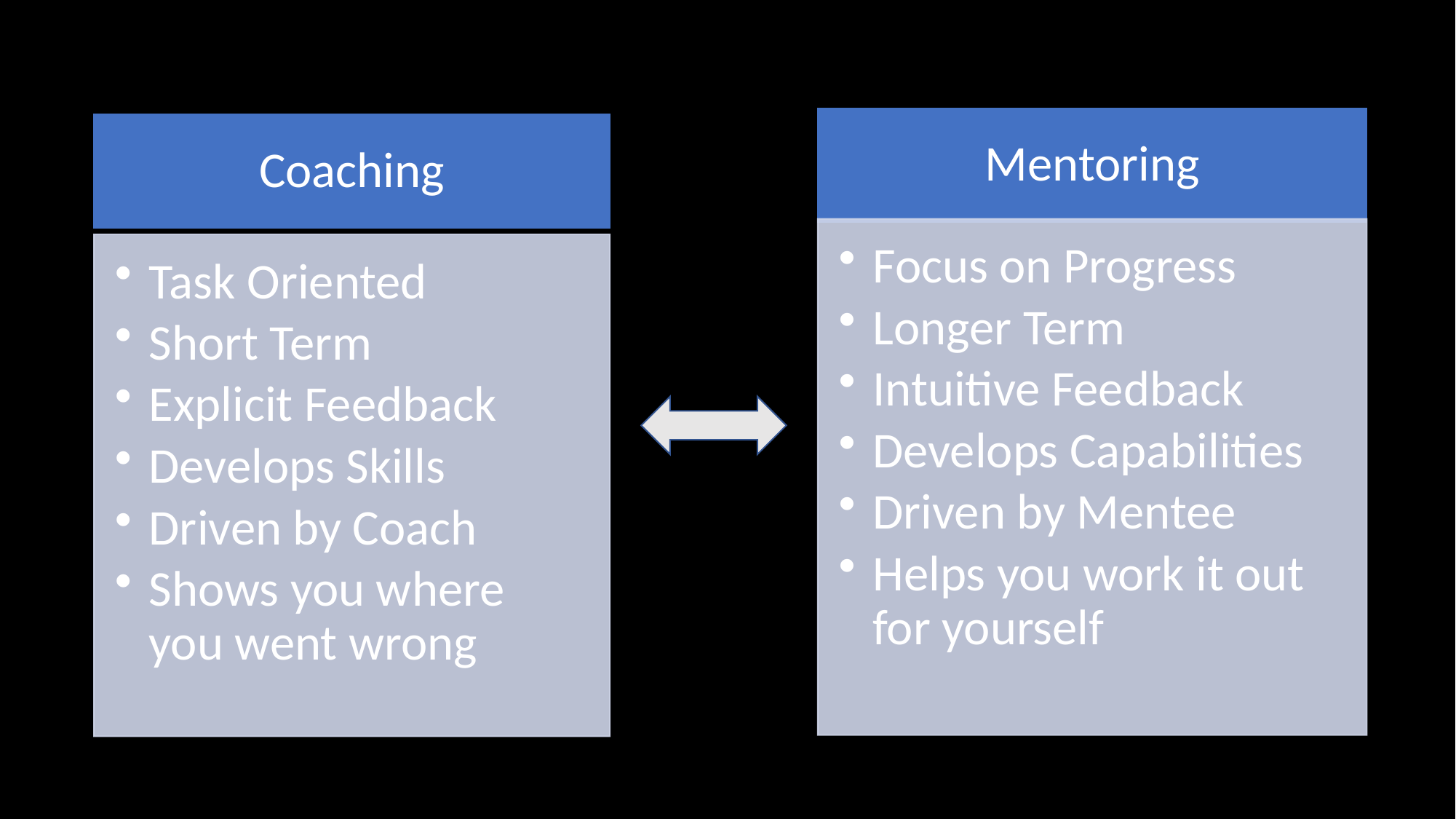

Mentoring
Focus on Progress
Longer Term
Intuitive Feedback
Develops Capabilities
Driven by Mentee
Helps you work it out for yourself
Coaching
Task Oriented
Short Term
Explicit Feedback
Develops Skills
Driven by Coach
Shows you where you went wrong